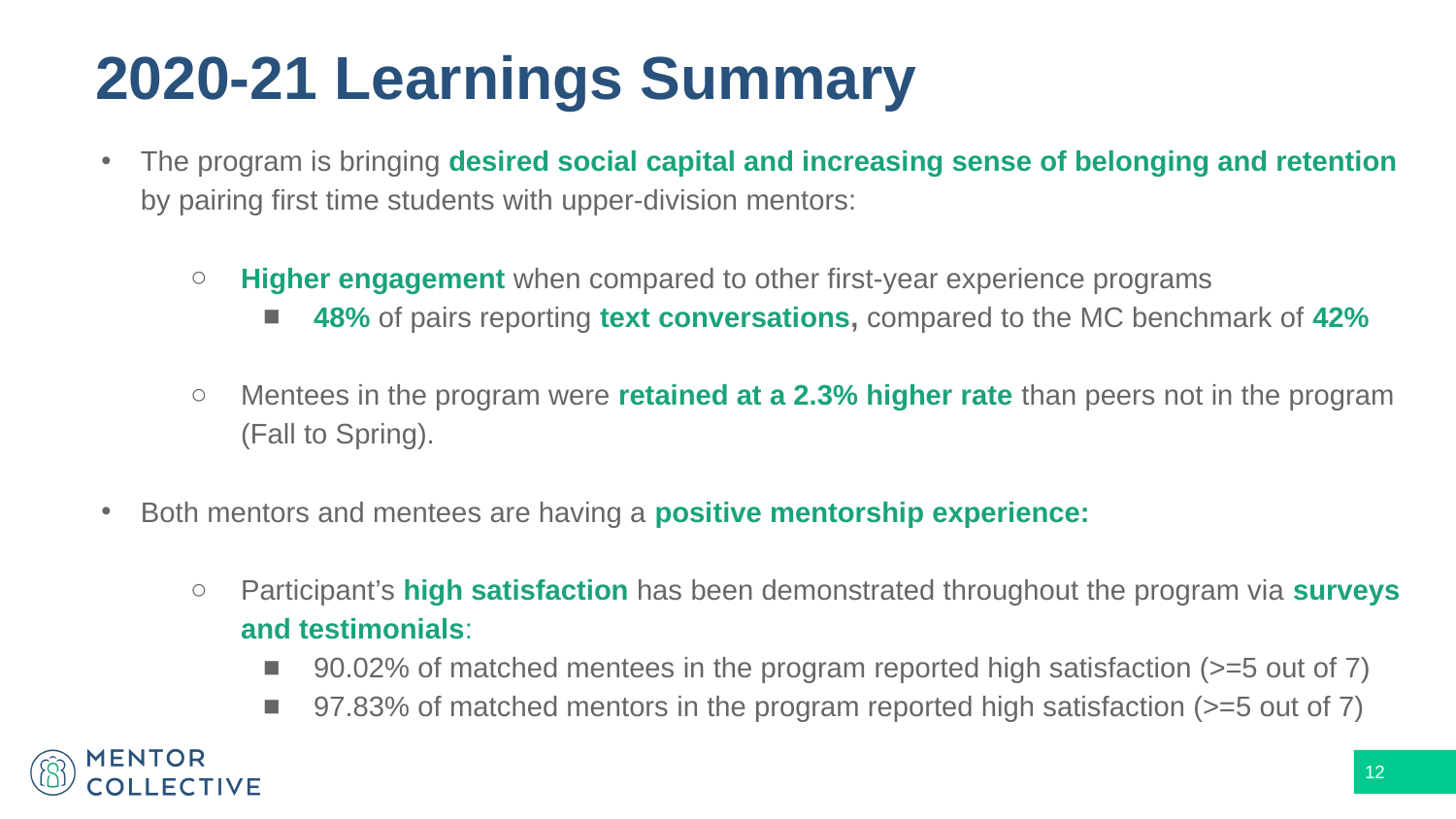

# 2020-21 Learnings Summary
The program is bringing desired social capital and increasing sense of belonging and retention by pairing first time students with upper-division mentors:

Higher engagement when compared to other first-year experience programs
48% of pairs reporting text conversations, compared to the MC benchmark of 42%
Mentees in the program were retained at a 2.3% higher rate than peers not in the program (Fall to Spring).

Both mentors and mentees are having a positive mentorship experience:
Participant’s high satisfaction has been demonstrated throughout the program via surveys and testimonials:
90.02% of matched mentees in the program reported high satisfaction (>=5 out of 7)
97.83% of matched mentors in the program reported high satisfaction (>=5 out of 7)
12